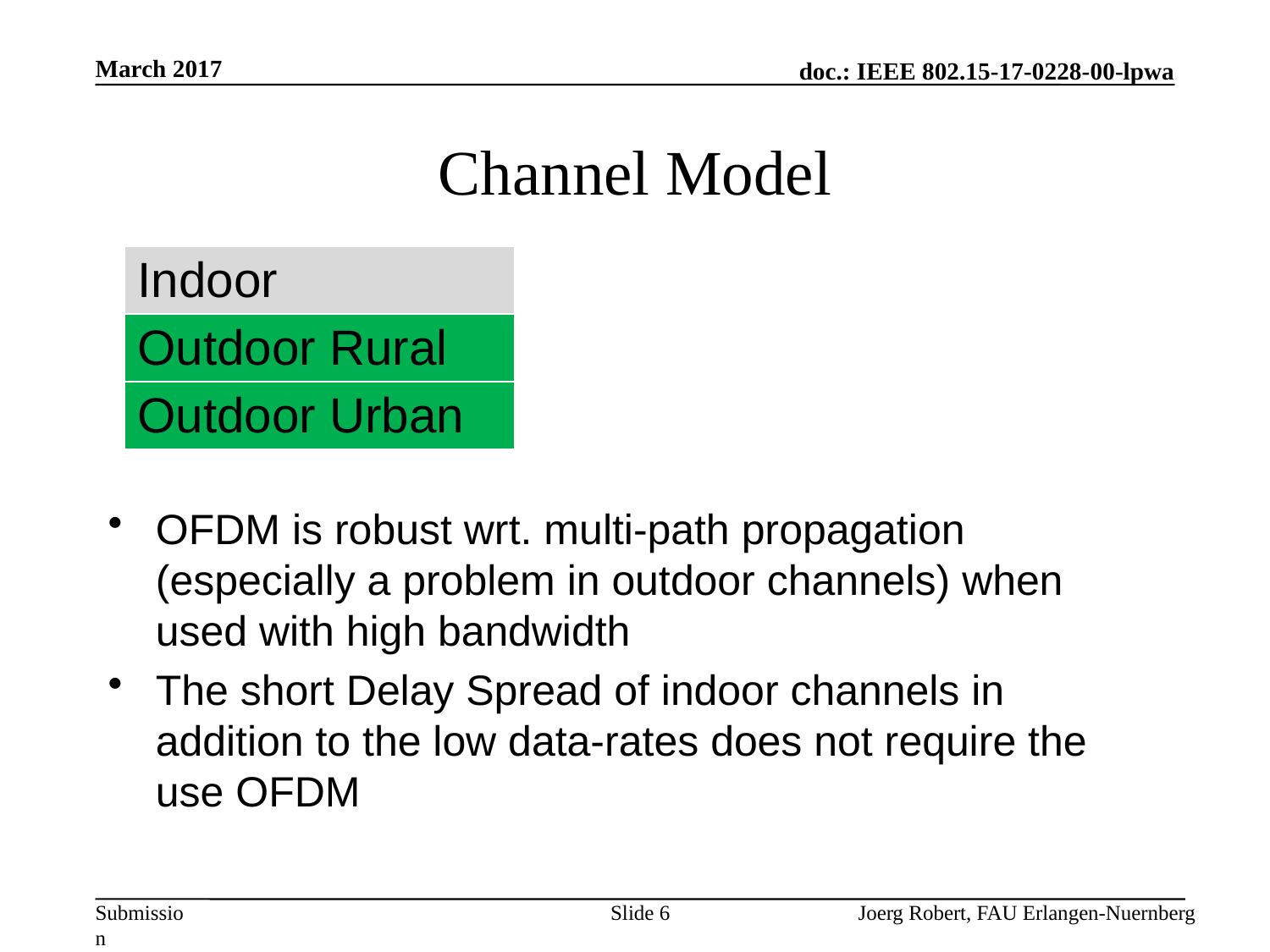

March 2017
# Channel Model
| Indoor |
| --- |
| Outdoor Rural |
| Outdoor Urban |
OFDM is robust wrt. multi-path propagation (especially a problem in outdoor channels) when used with high bandwidth
The short Delay Spread of indoor channels in addition to the low data-rates does not require the use OFDM

Slide 6
Joerg Robert, FAU Erlangen-Nuernberg